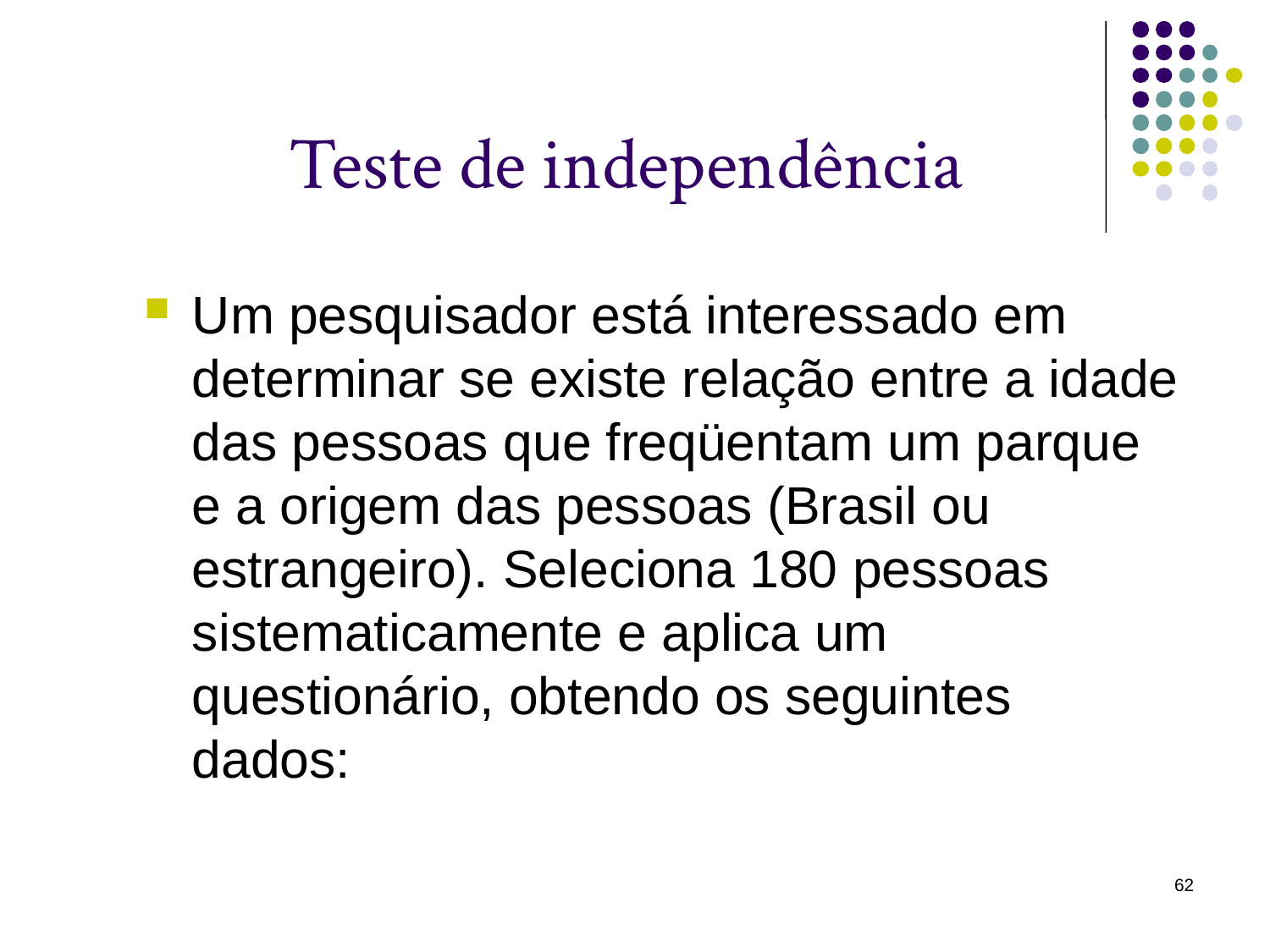

Teste de independência
Um pesquisador está interessado em determinar se existe relação entre a idade das pessoas que freqüentam um parque e a origem das pessoas (Brasil ou estrangeiro). Seleciona 180 pessoas sistematicamente e aplica um questionário, obtendo os seguintes dados:
62